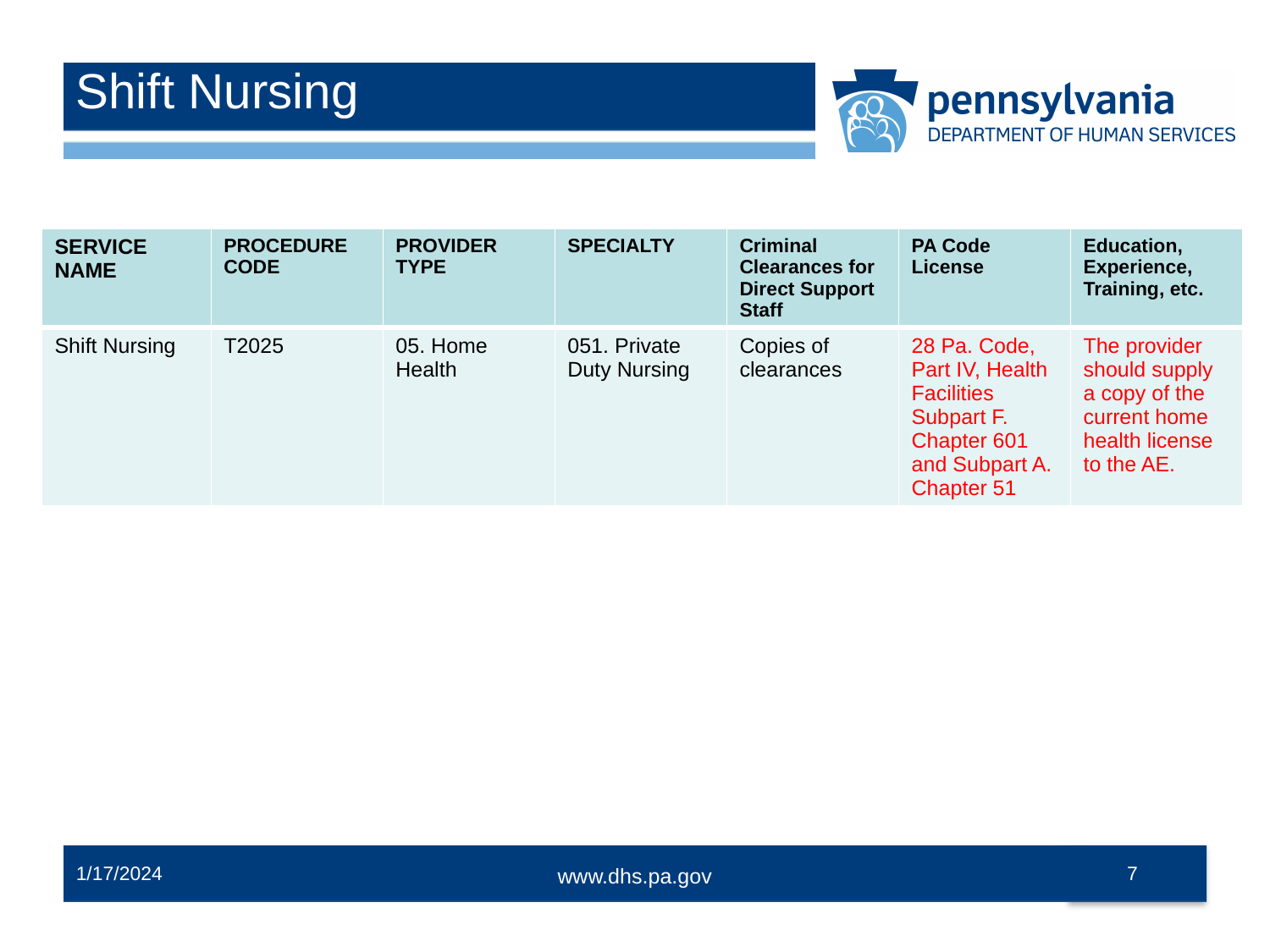

# Shift Nursing
| SERVICE NAME | PROCEDURE CODE | PROVIDER TYPE | SPECIALTY | Criminal Clearances for Direct Support Staff | PA Code License | Education, Experience, Training, etc. |
| --- | --- | --- | --- | --- | --- | --- |
| Shift Nursing | T2025 | 05. Home Health | 051. Private Duty Nursing | Copies of clearances | 28 Pa. Code, Part IV, Health Facilities Subpart F. Chapter 601 and Subpart A. Chapter 51 | The provider should supply a copy of the current home health license to the AE. |
1/17/2024
7